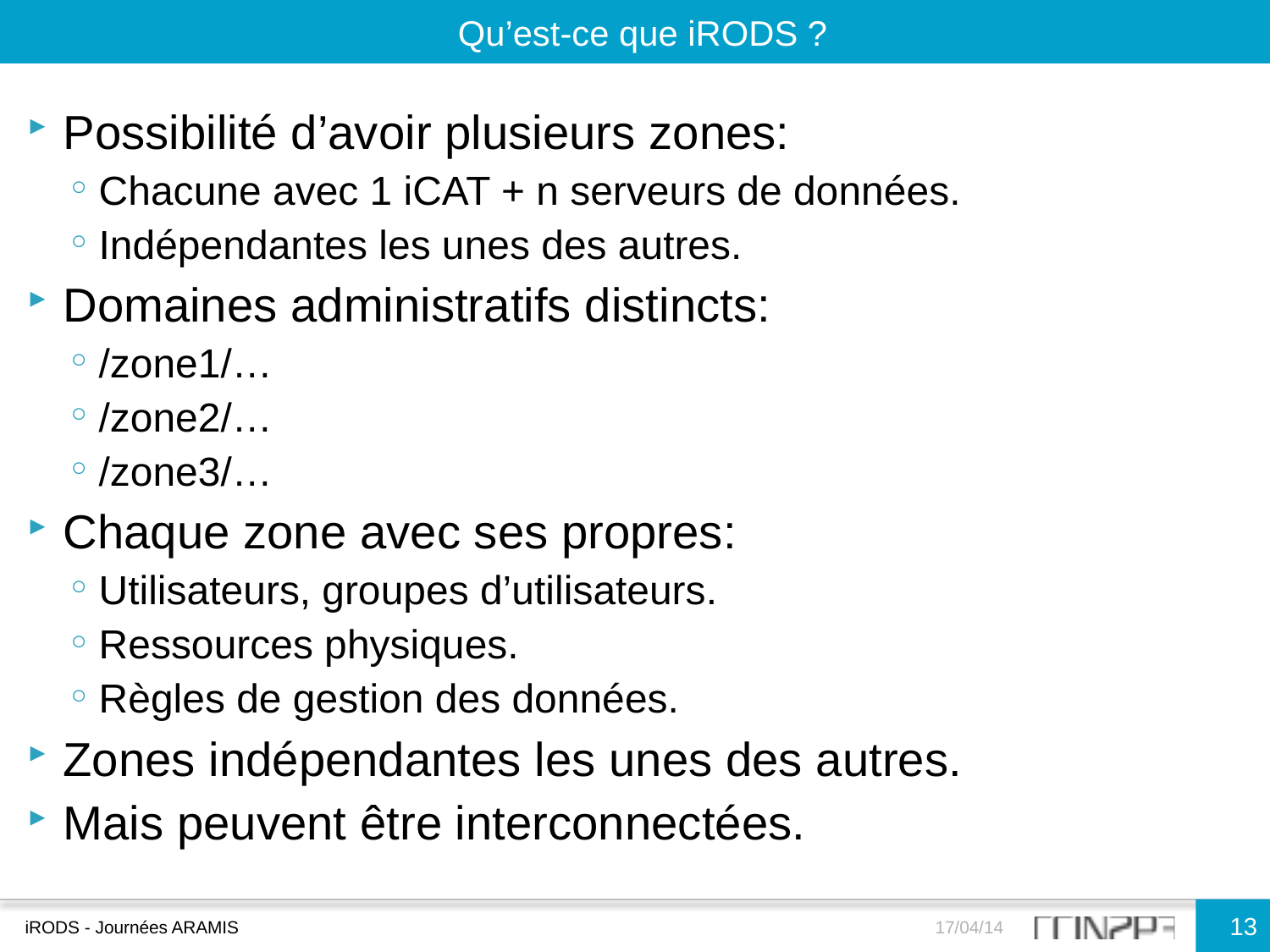

Qu’est-ce que iRODS ?
Possibilité d’avoir plusieurs zones:
Chacune avec 1 iCAT + n serveurs de données.
Indépendantes les unes des autres.
Domaines administratifs distincts:
/zone1/…
/zone2/…
/zone3/…
Chaque zone avec ses propres:
Utilisateurs, groupes d’utilisateurs.
Ressources physiques.
Règles de gestion des données.
Zones indépendantes les unes des autres.
Mais peuvent être interconnectées.

13
iRODS - Journées ARAMIS
17/04/14